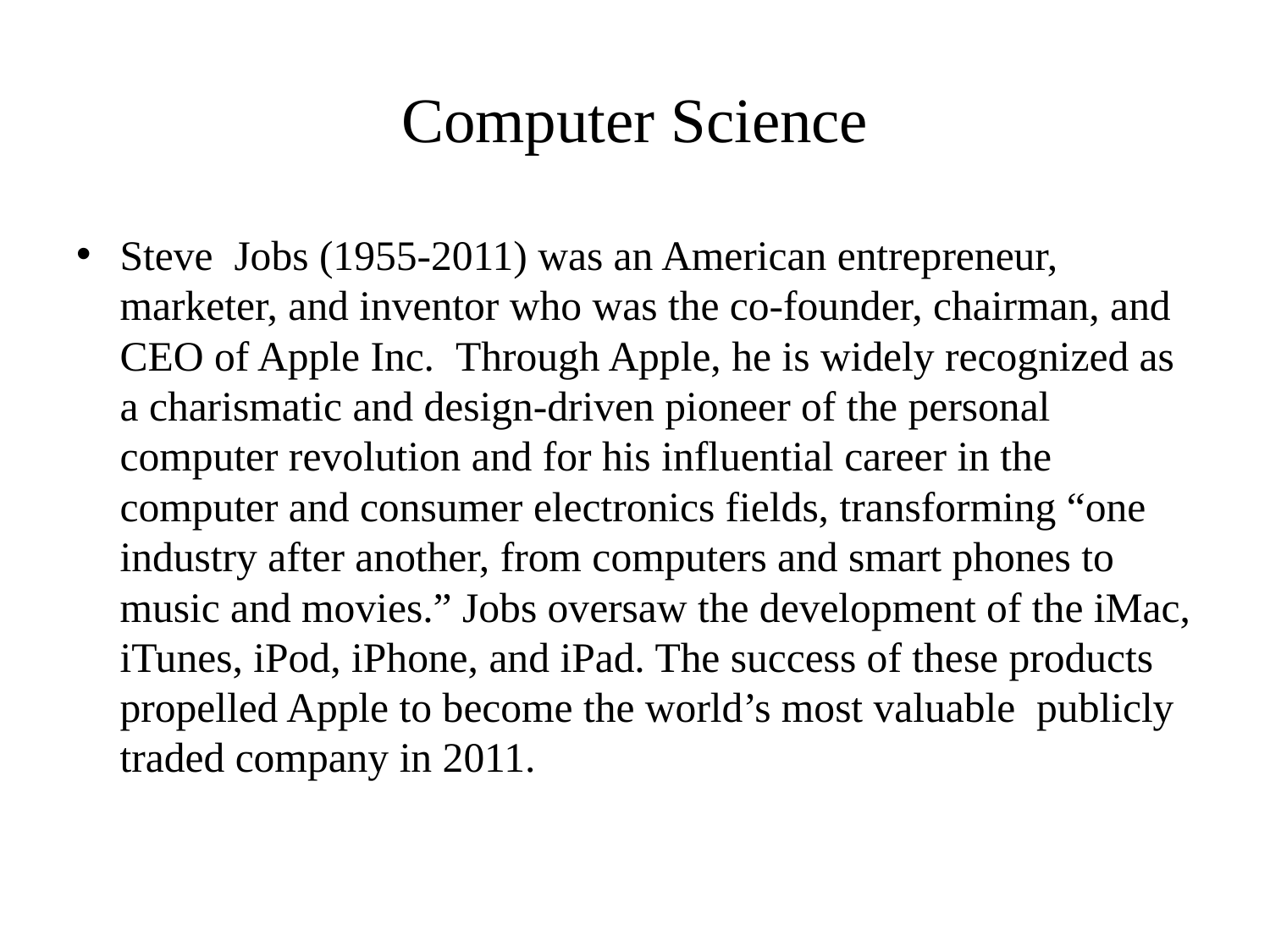

# Computer Science
Steve  Jobs (1955-2011) was an American entrepreneur, marketer, and inventor who was the co-founder, chairman, and CEO of Apple Inc.  Through Apple, he is widely recognized as a charismatic and design-driven pioneer of the personal computer revolution and for his influential career in the computer and consumer electronics fields, transforming “one industry after another, from computers and smart phones to music and movies.” Jobs oversaw the development of the iMac, iTunes, iPod, iPhone, and iPad. The success of these products propelled Apple to become the world’s most valuable  publicly traded company in 2011.